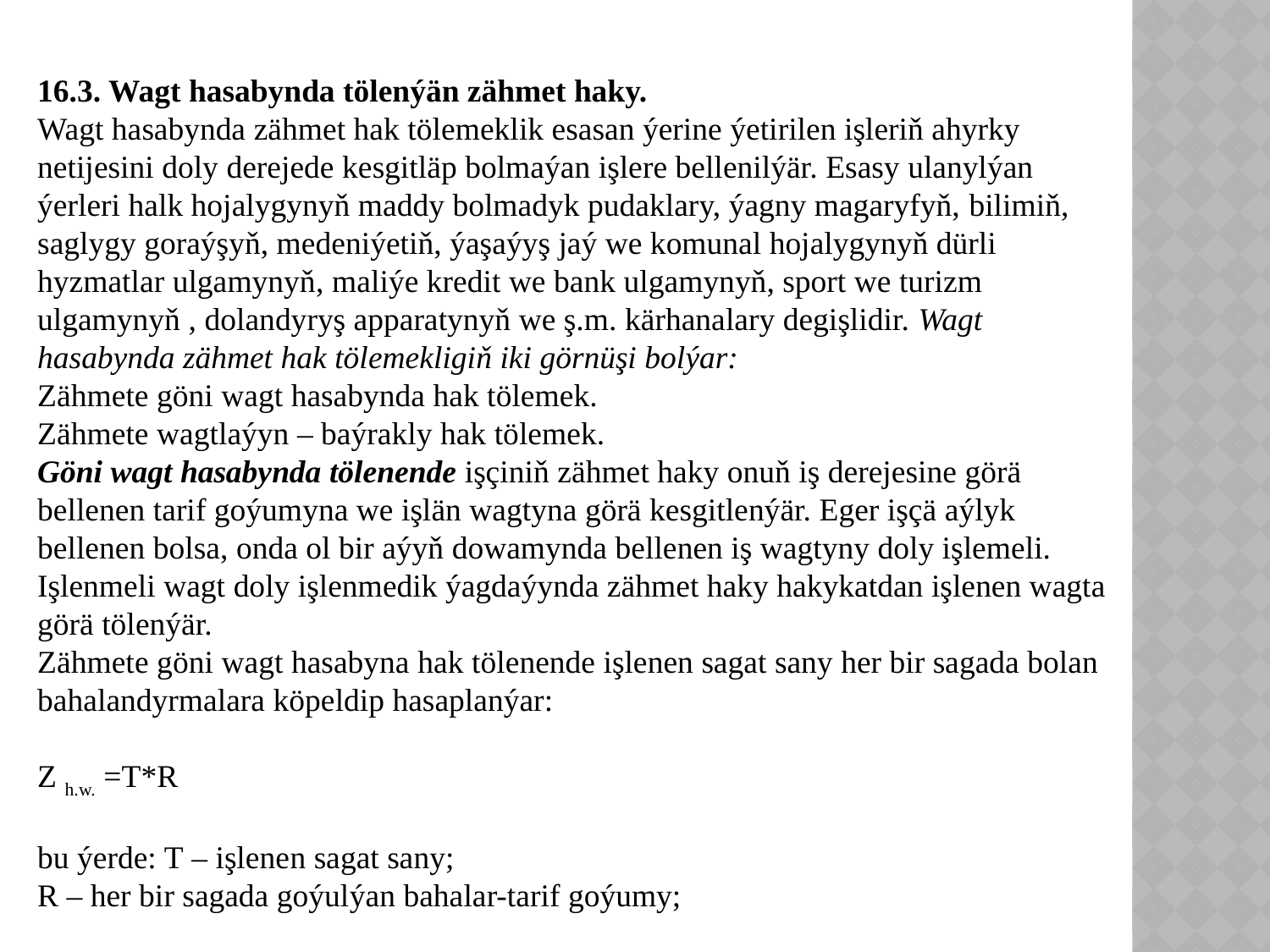

16.3. Wagt hasabynda tölenýän zähmet haky.
Wagt hasabynda zähmet hak tölemeklik esasan ýerine ýetirilen işleriň ahyrky netijesini doly derejede kesgitläp bolmaýan işlere bellenilýär. Esasy ulanylýan ýerleri halk hojalygynyň maddy bolmadyk pudaklary, ýagny magaryfyň, bilimiň, saglygy goraýşyň, medeniýetiň, ýaşaýyş jaý we komunal hojalygynyň dürli hyzmatlar ulgamynyň, maliýe kredit we bank ulgamynyň, sport we turizm ulgamynyň , dolandyryş apparatynyň we ş.m. kärhanalary degişlidir. Wagt hasabynda zähmet hak tölemekligiň iki görnüşi bolýar:
Zähmete göni wagt hasabynda hak tölemek.
Zähmete wagtlaýyn – baýrakly hak tölemek.
Göni wagt hasabynda tölenende işçiniň zähmet haky onuň iş derejesine görä bellenen tarif goýumyna we işlän wagtyna görä kesgitlenýär. Eger işçä aýlyk bellenen bolsa, onda ol bir aýyň dowamynda bellenen iş wagtyny doly işlemeli. Işlenmeli wagt doly işlenmedik ýagdaýynda zähmet haky hakykatdan işlenen wagta görä tölenýär.
Zähmete göni wagt hasabyna hak tölenende işlenen sagat sany her bir sagada bolan bahalandyrmalara köpeldip hasaplanýar:

Z h.w. =T*R

bu ýerde: T – işlenen sagat sany;
R – her bir sagada goýulýan bahalar-tarif goýumy;